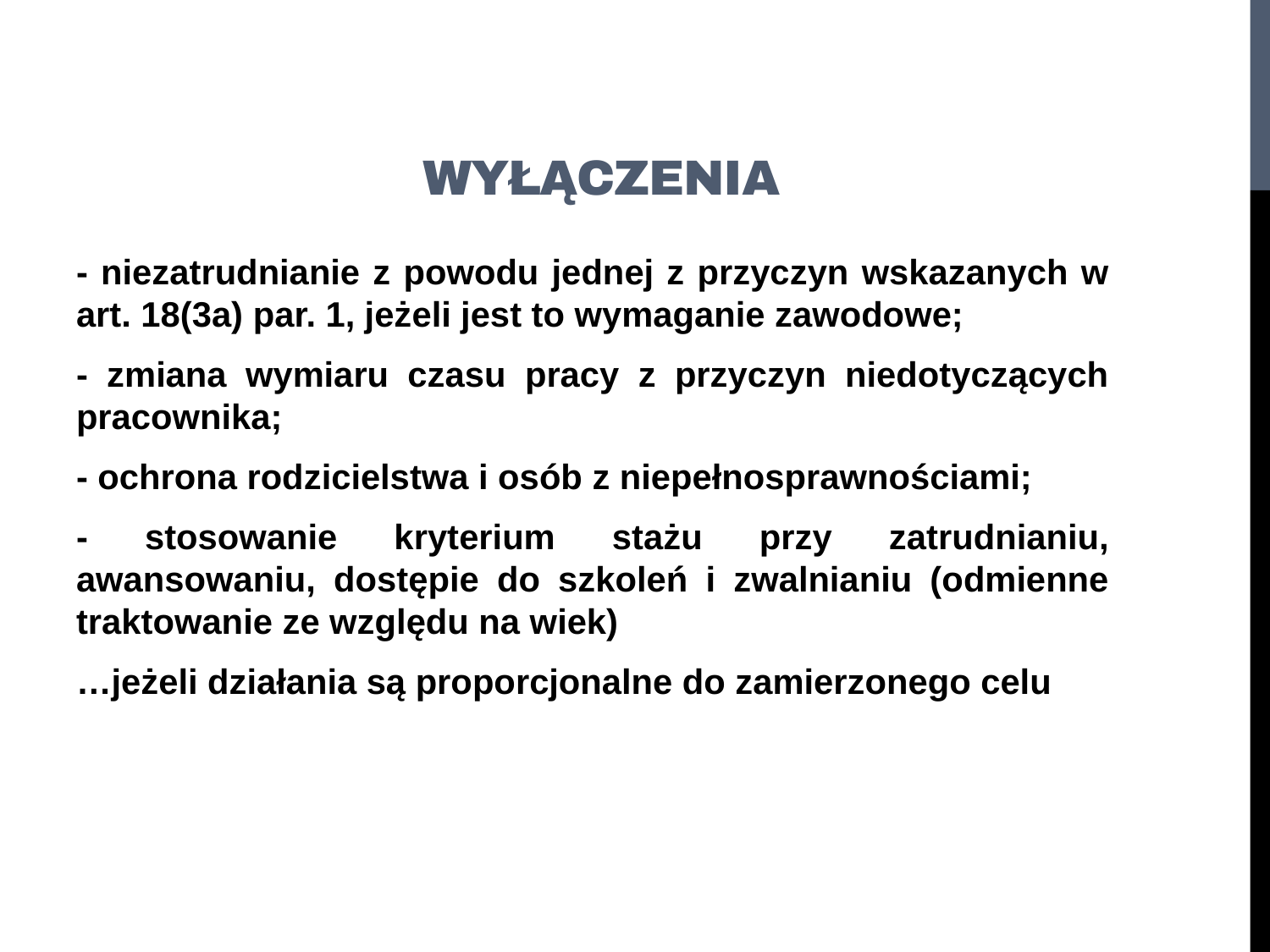

# Wyłączenia
- niezatrudnianie z powodu jednej z przyczyn wskazanych w art. 18(3a) par. 1, jeżeli jest to wymaganie zawodowe;
- zmiana wymiaru czasu pracy z przyczyn niedotyczących pracownika;
- ochrona rodzicielstwa i osób z niepełnosprawnościami;
- stosowanie kryterium stażu przy zatrudnianiu, awansowaniu, dostępie do szkoleń i zwalnianiu (odmienne traktowanie ze względu na wiek)
…jeżeli działania są proporcjonalne do zamierzonego celu